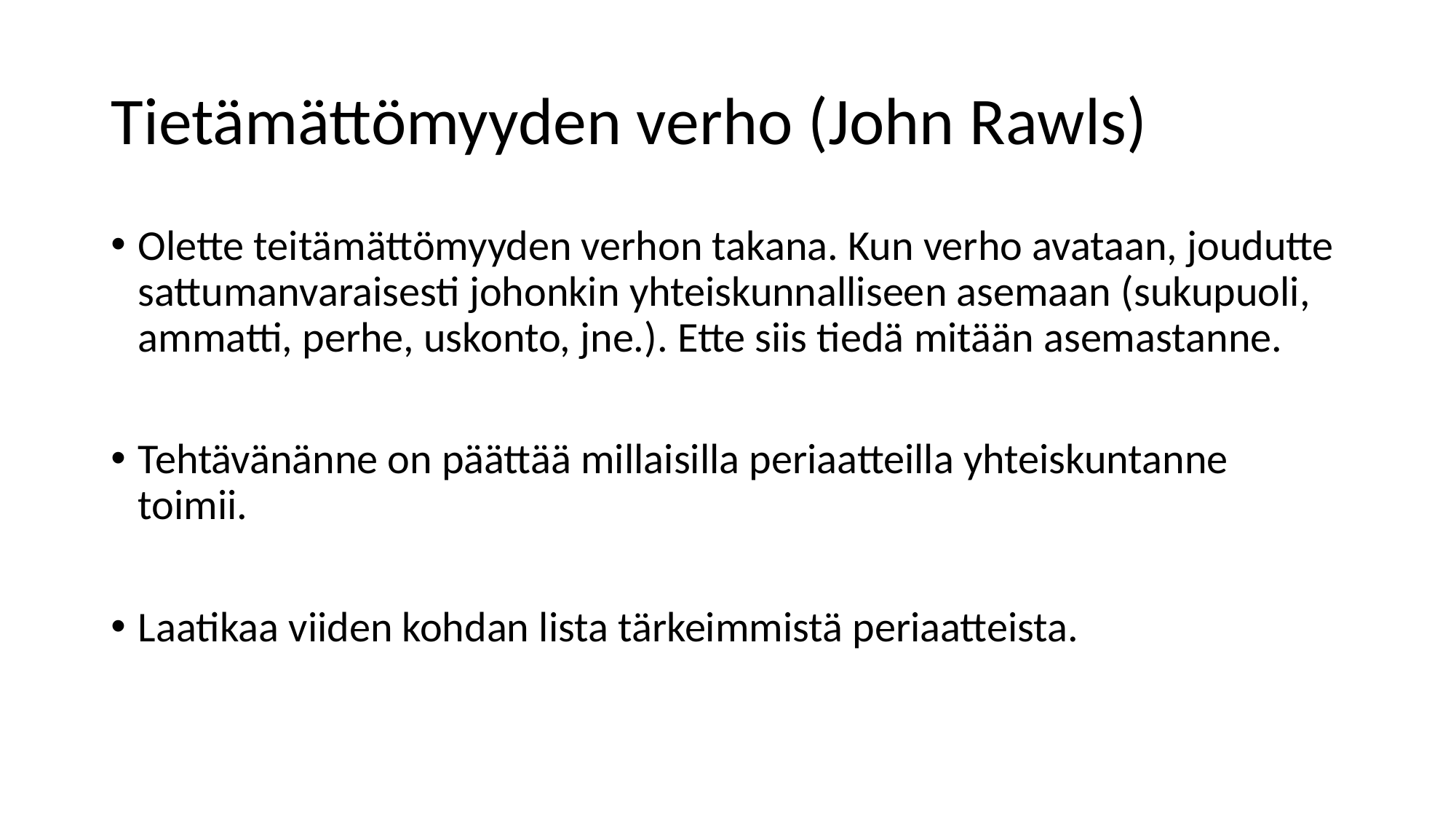

# Tietämättömyyden verho (John Rawls)
Olette teitämättömyyden verhon takana. Kun verho avataan, joudutte sattumanvaraisesti johonkin yhteiskunnalliseen asemaan (sukupuoli, ammatti, perhe, uskonto, jne.). Ette siis tiedä mitään asemastanne.

Tehtävänänne on päättää millaisilla periaatteilla yhteiskuntanne toimii.

Laatikaa viiden kohdan lista tärkeimmistä periaatteista.